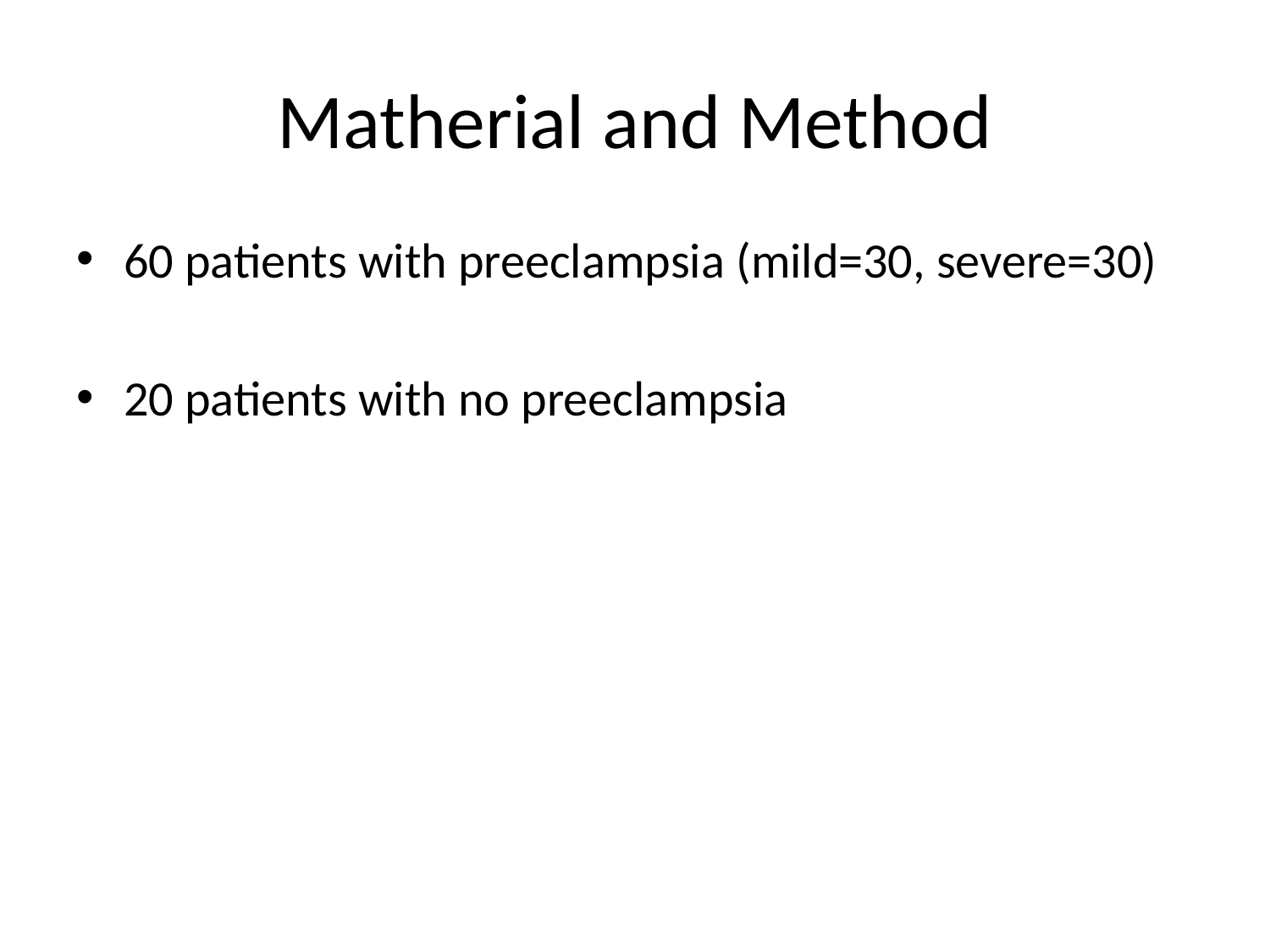

# Matherial and Method
60 patients with preeclampsia (mild=30, severe=30)

20 patients with no preeclampsia